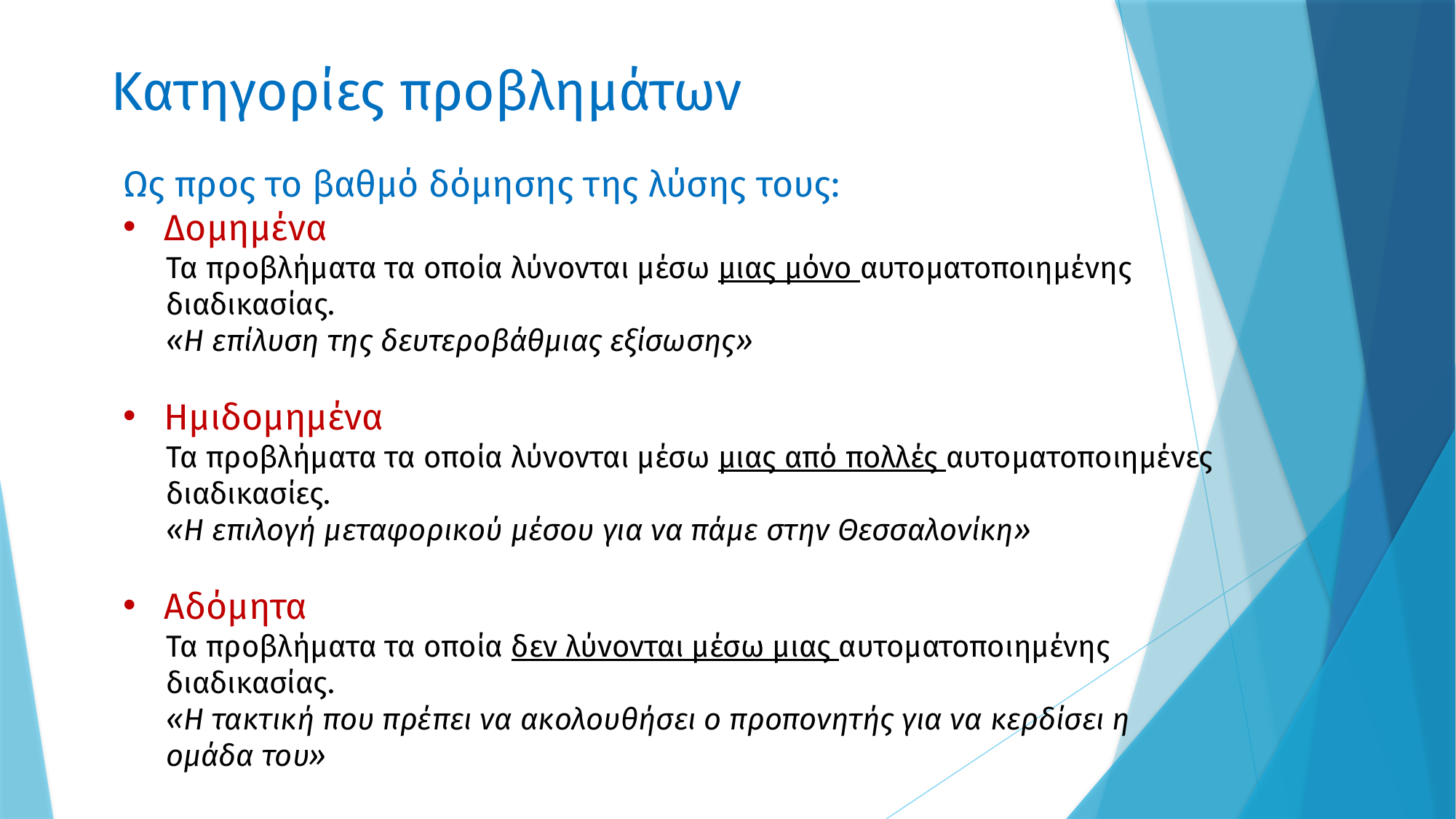

# Κατηγορίες προβλημάτων
Ως προς το βαθμό δόμησης της λύσης τους:
Δομημένα
Τα προβλήματα τα οποία λύνονται μέσω μιας μόνο αυτοματοποιημένης διαδικασίας.
«Η επίλυση της δευτεροβάθμιας εξίσωσης»

Ημιδομημένα
Τα προβλήματα τα οποία λύνονται μέσω μιας από πολλές αυτοματοποιημένες διαδικασίες.
«Η επιλογή μεταφορικού μέσου για να πάμε στην Θεσσαλονίκη»

Αδόμητα
Τα προβλήματα τα οποία δεν λύνονται μέσω μιας αυτοματοποιημένης διαδικασίας.
«Η τακτική που πρέπει να ακολουθήσει ο προπονητής για να κερδίσει η ομάδα του»